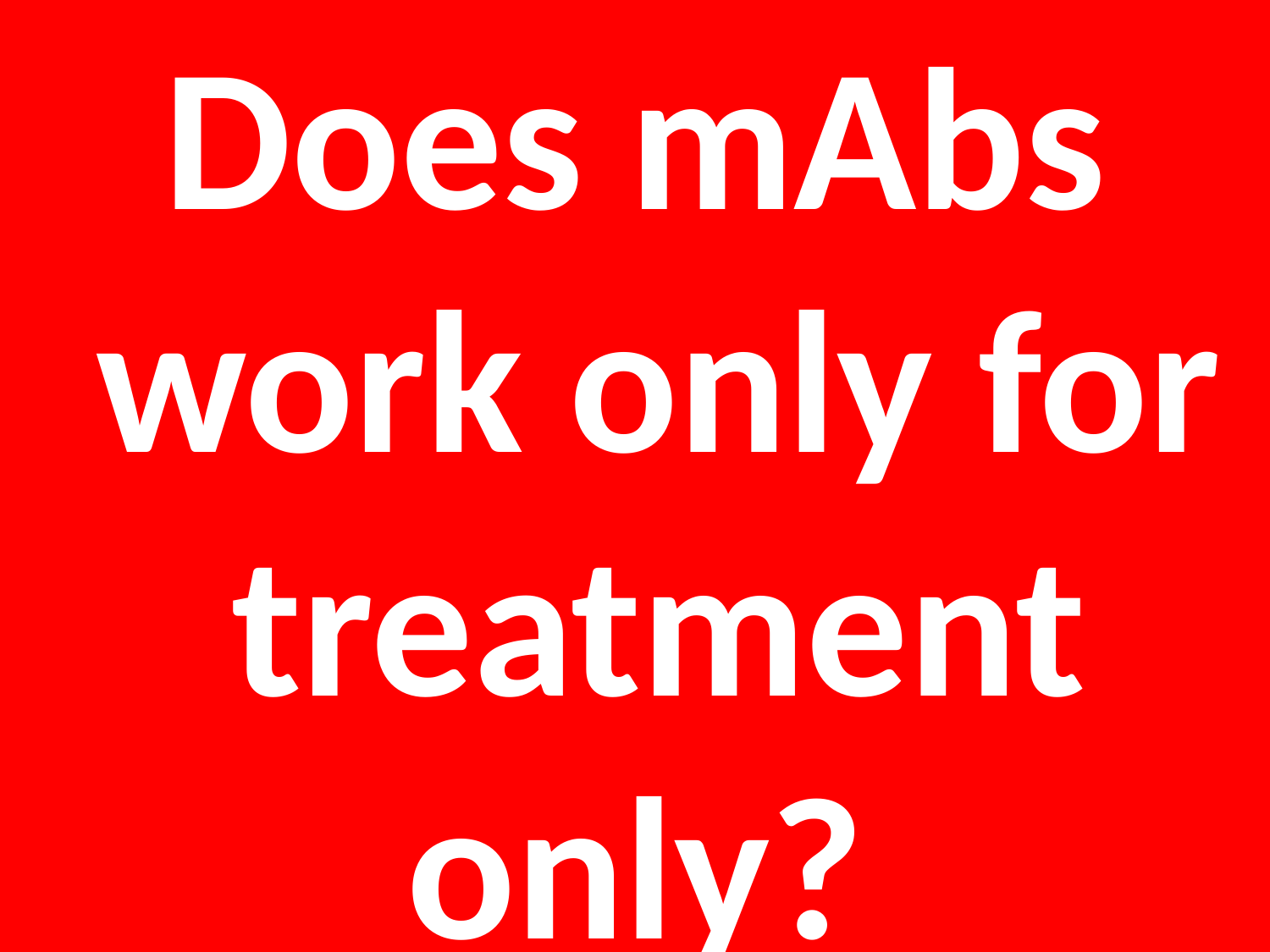

Does mAbs work only for treatment only?